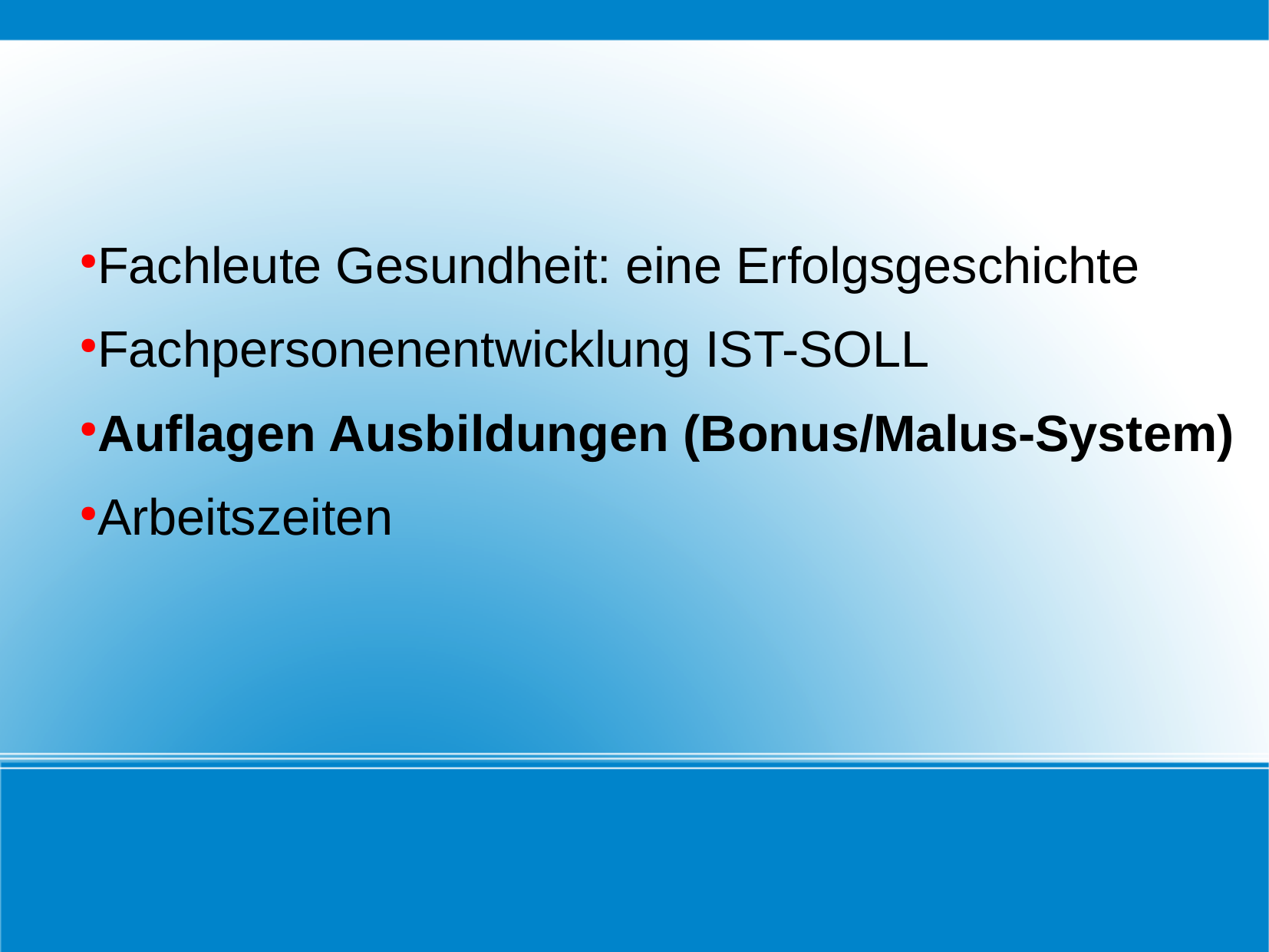

Fachleute Gesundheit: eine Erfolgsgeschichte
Fachpersonenentwicklung IST-SOLL
Auflagen Ausbildungen (Bonus/Malus-System)
Arbeitszeiten